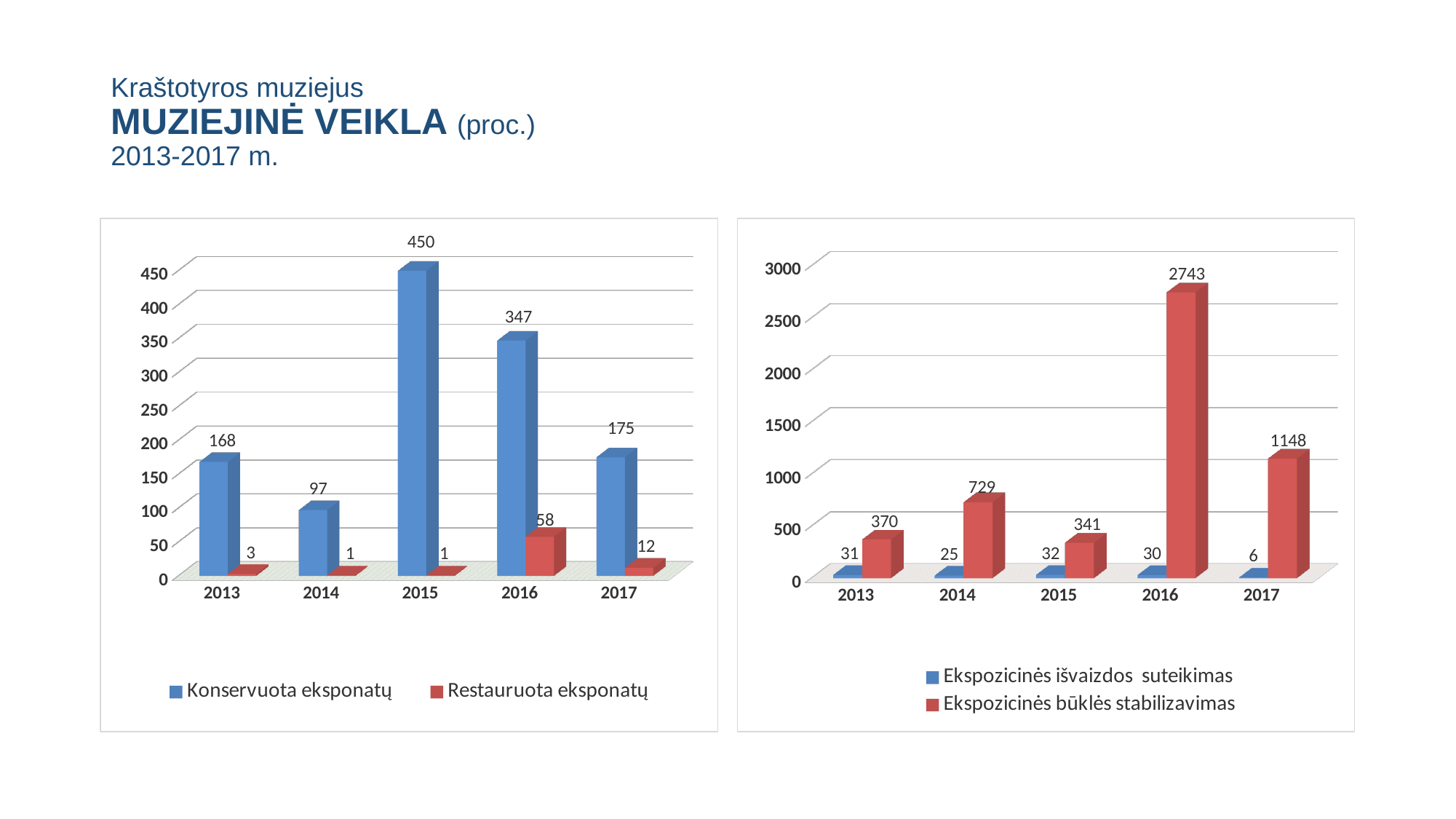

# Kraštotyros muziejus MUZIEJINĖ VEIKLA (proc.) 2013-2017 m.

[unsupported chart]

[unsupported chart]